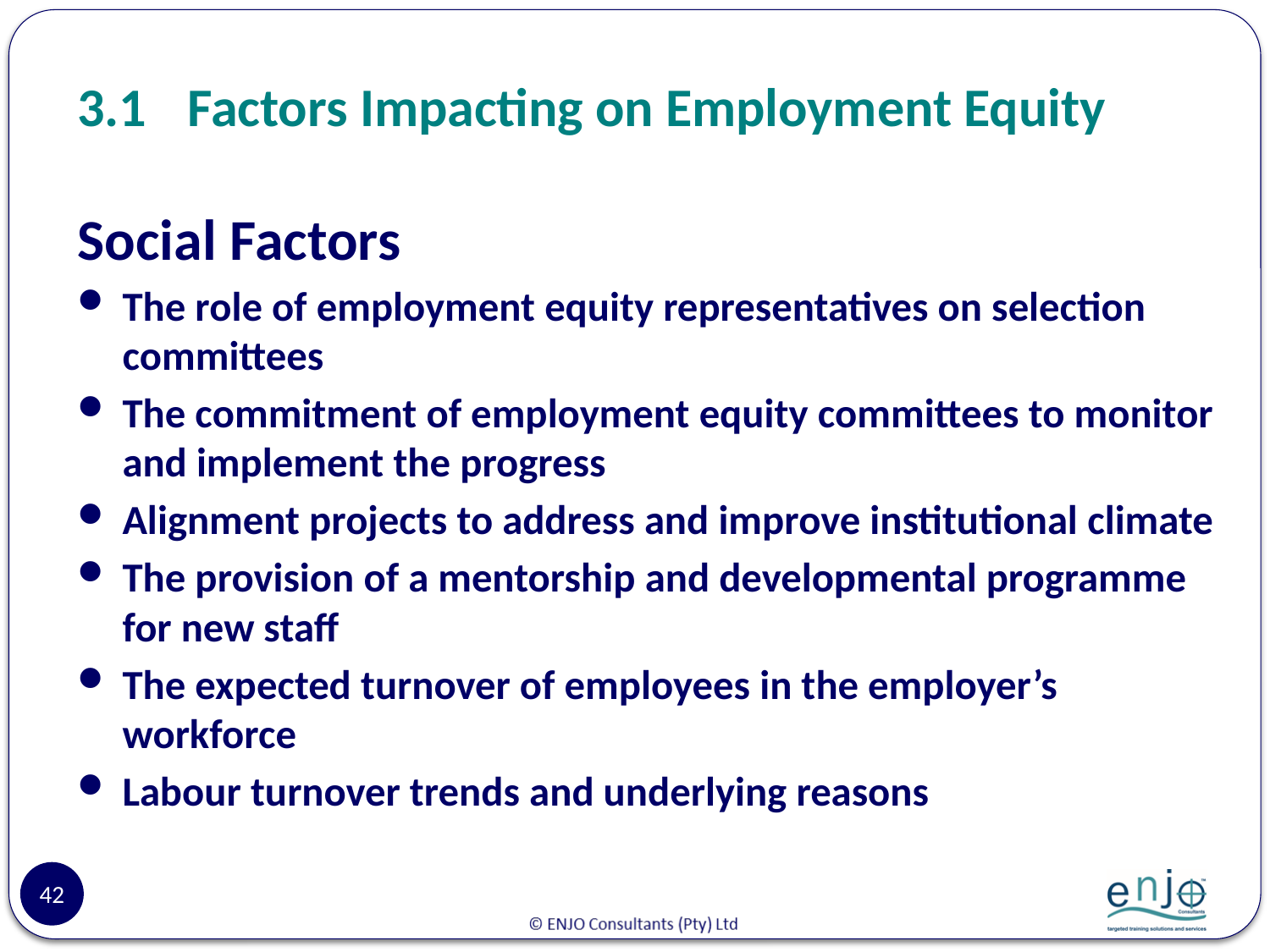

# 3.1	 Factors Impacting on Employment Equity
Social Factors
The role of employment equity representatives on selection committees
The commitment of employment equity committees to monitor and implement the progress
Alignment projects to address and improve institutional climate
The provision of a mentorship and developmental programme for new staff
The expected turnover of employees in the employer’s workforce
Labour turnover trends and underlying reasons
42